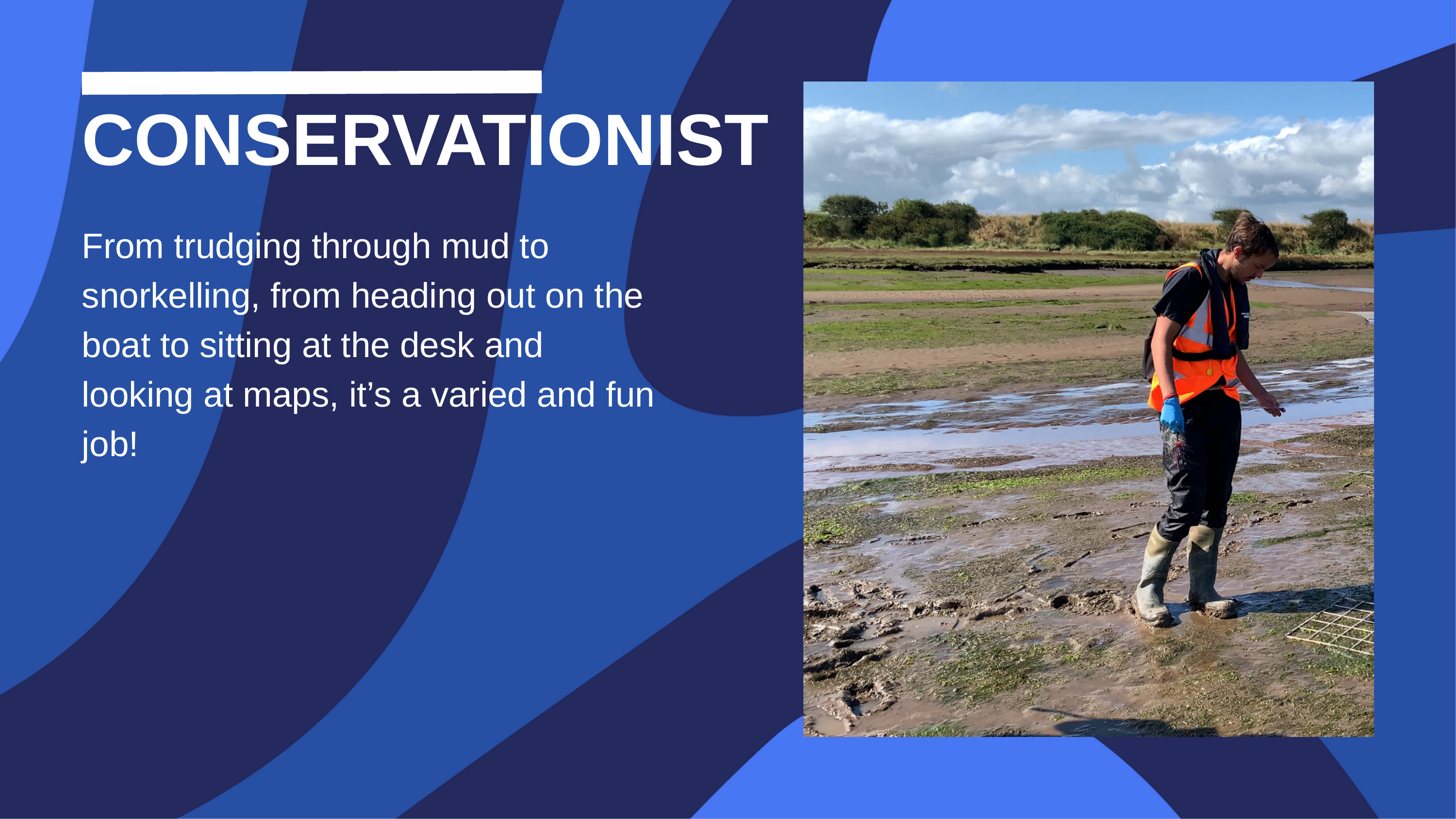

CONSERVATIONIST
From trudging through mud to snorkelling, from heading out on the boat to sitting at the desk and looking at maps, it’s a varied and fun job!